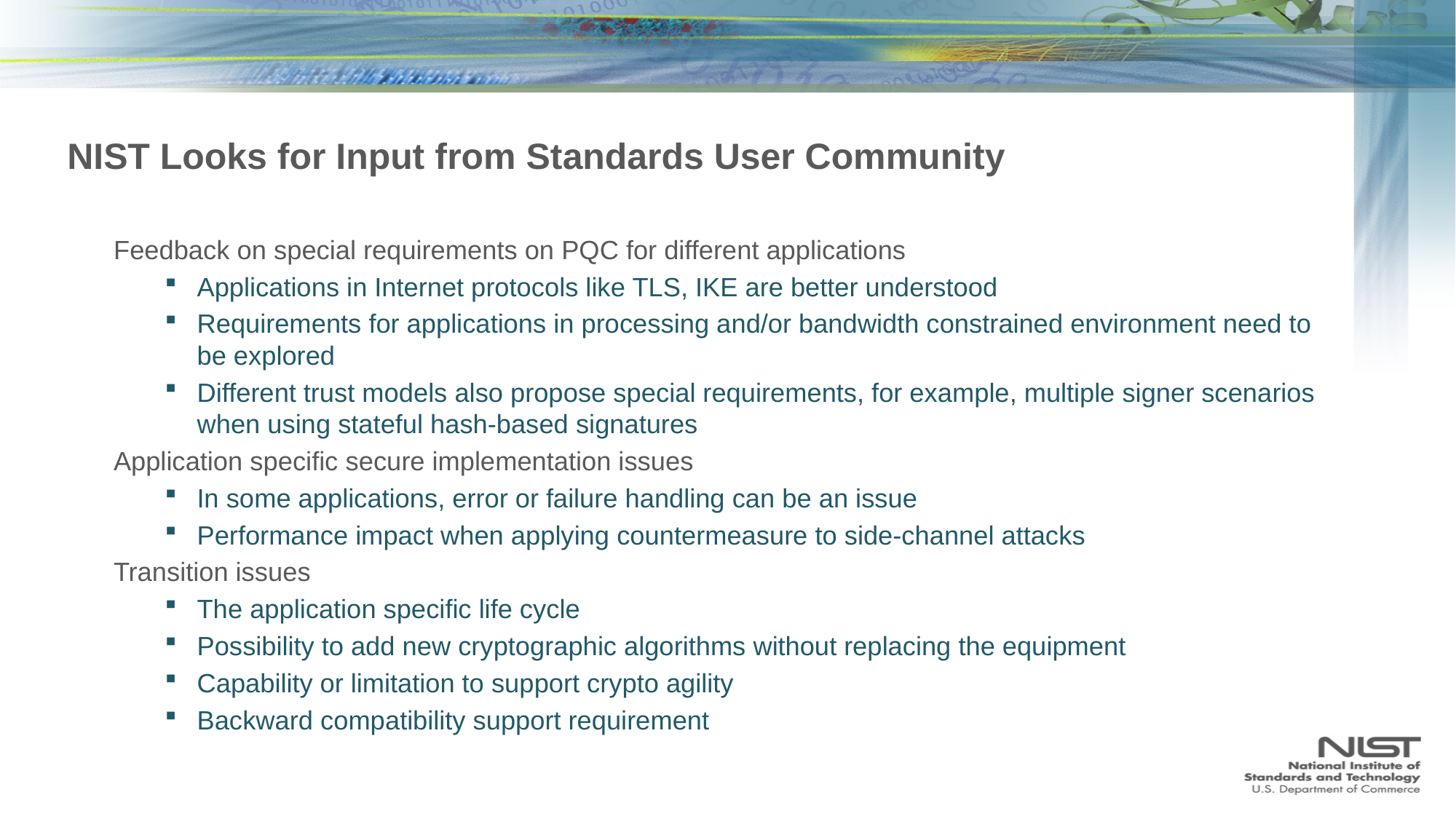

# NIST Looks for Input from Standards User Community
Feedback on special requirements on PQC for different applications
Applications in Internet protocols like TLS, IKE are better understood
Requirements for applications in processing and/or bandwidth constrained environment need to be explored
Different trust models also propose special requirements, for example, multiple signer scenarios when using stateful hash-based signatures
Application specific secure implementation issues
In some applications, error or failure handling can be an issue
Performance impact when applying countermeasure to side-channel attacks
Transition issues
The application specific life cycle
Possibility to add new cryptographic algorithms without replacing the equipment
Capability or limitation to support crypto agility
Backward compatibility support requirement